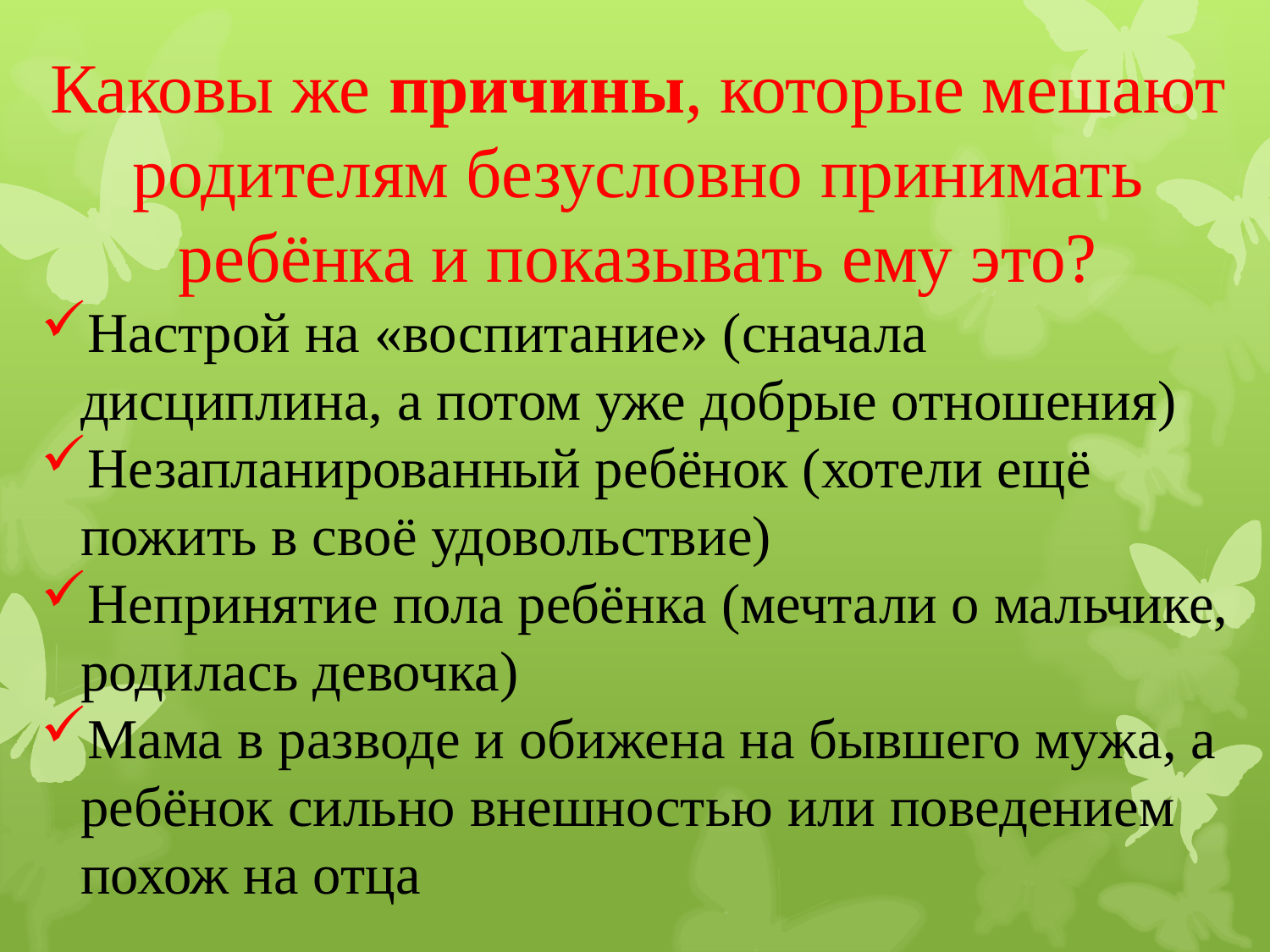

Каковы же причины, которые мешают родителям безусловно принимать ребёнка и показывать ему это?
Настрой на «воспитание» (сначала дисциплина, а потом уже добрые отношения)
Незапланированный ребёнок (хотели ещё пожить в своё удовольствие)
Непринятие пола ребёнка (мечтали о мальчике, родилась девочка)
Мама в разводе и обижена на бывшего мужа, а ребёнок сильно внешностью или поведением похож на отца